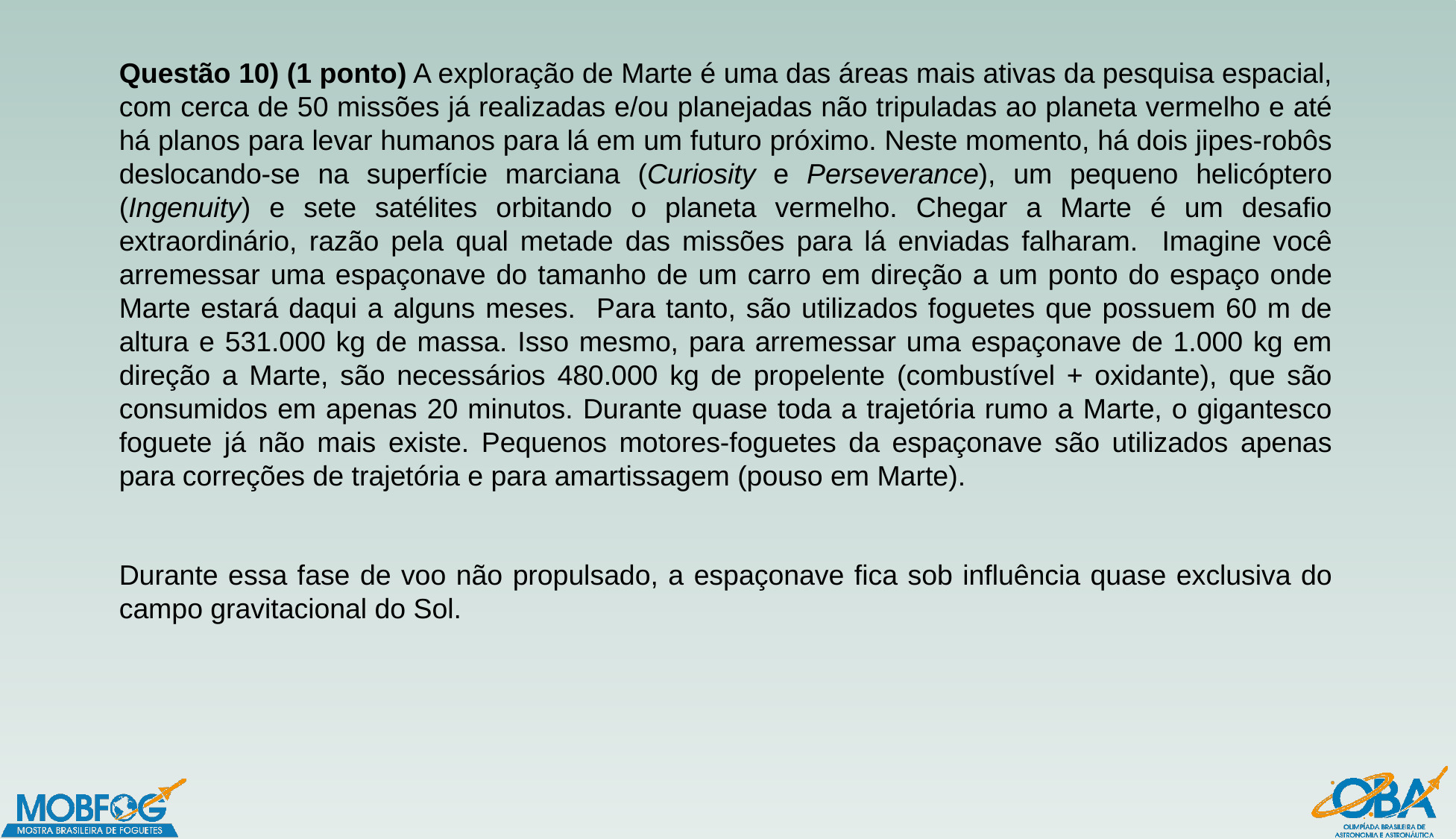

Questão 10) (1 ponto) A exploração de Marte é uma das áreas mais ativas da pesquisa espacial, com cerca de 50 missões já realizadas e/ou planejadas não tripuladas ao planeta vermelho e até há planos para levar humanos para lá em um futuro próximo. Neste momento, há dois jipes-robôs deslocando-se na superfície marciana (Curiosity e Perseverance), um pequeno helicóptero (Ingenuity) e sete satélites orbitando o planeta vermelho. Chegar a Marte é um desafio extraordinário, razão pela qual metade das missões para lá enviadas falharam.  Imagine você arremessar uma espaçonave do tamanho de um carro em direção a um ponto do espaço onde Marte estará daqui a alguns meses.  Para tanto, são utilizados foguetes que possuem 60 m de altura e 531.000 kg de massa. Isso mesmo, para arremessar uma espaçonave de 1.000 kg em direção a Marte, são necessários 480.000 kg de propelente (combustível + oxidante), que são consumidos em apenas 20 minutos. Durante quase toda a trajetória rumo a Marte, o gigantesco foguete já não mais existe. Pequenos motores-foguetes da espaçonave são utilizados apenas para correções de trajetória e para amartissagem (pouso em Marte).
Durante essa fase de voo não propulsado, a espaçonave fica sob influência quase exclusiva do campo gravitacional do Sol.